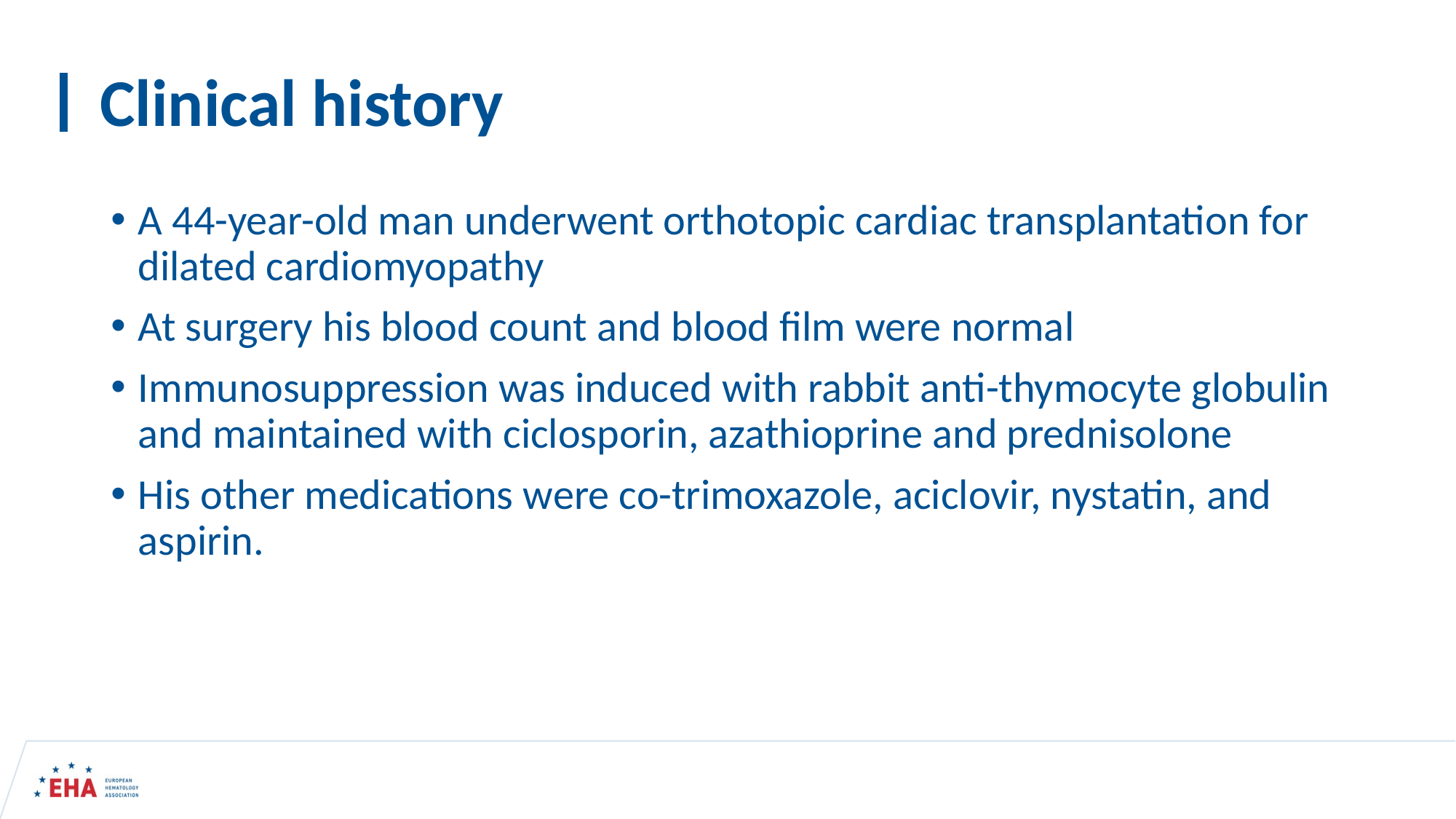

# Clinical history
A 44-year-old man underwent orthotopic cardiac transplantation for dilated cardiomyopathy
At surgery his blood count and blood film were normal
Immunosuppression was induced with rabbit anti-thymocyte globulin and maintained with ciclosporin, azathioprine and prednisolone
His other medications were co-trimoxazole, aciclovir, nystatin, and aspirin.